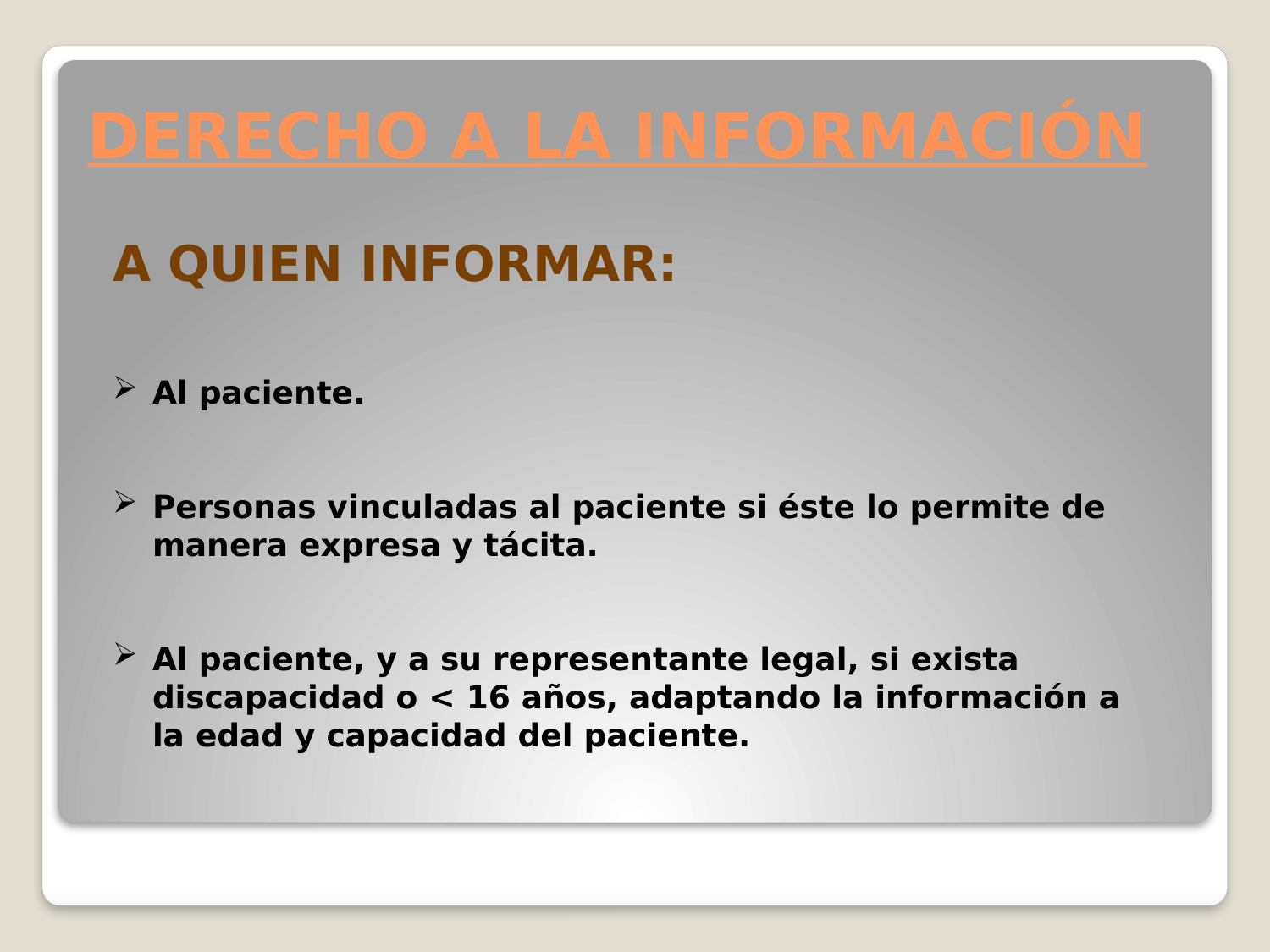

# DERECHO A LA INFORMACIÓN
A QUIEN INFORMAR:
Al paciente.

Personas vinculadas al paciente si éste lo permite de manera expresa y tácita.

Al paciente, y a su representante legal, si exista discapacidad o < 16 años, adaptando la información a la edad y capacidad del paciente.